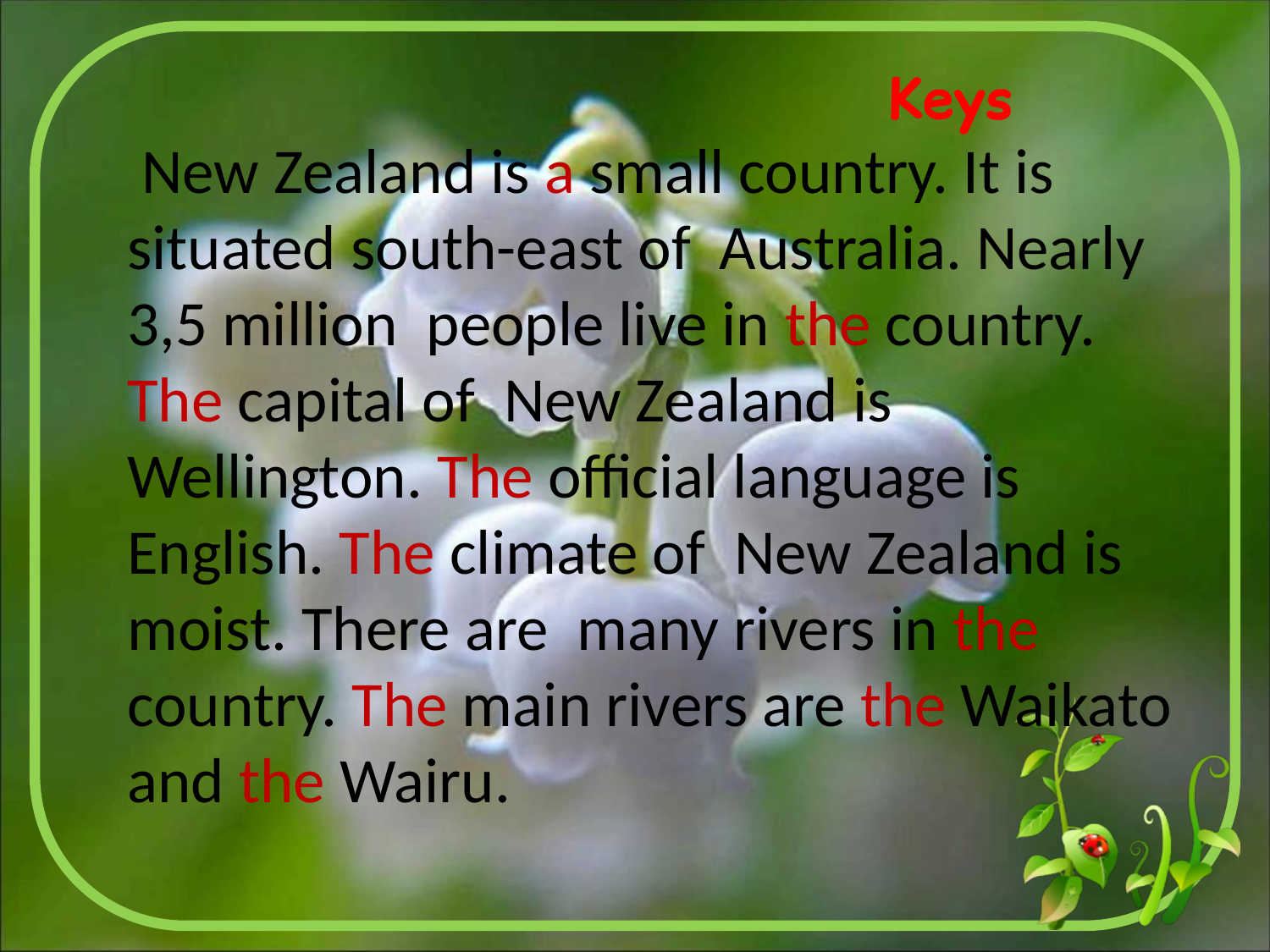

Keys
 New Zealand is a small country. It is situated south-east of  Australia. Nearly 3,5 million  people live in the country. The capital of  New Zealand is  Wellington. The official language is  English. The climate of  New Zealand is moist. There are  many rivers in the country. The main rivers are the Waikato and the Wairu.